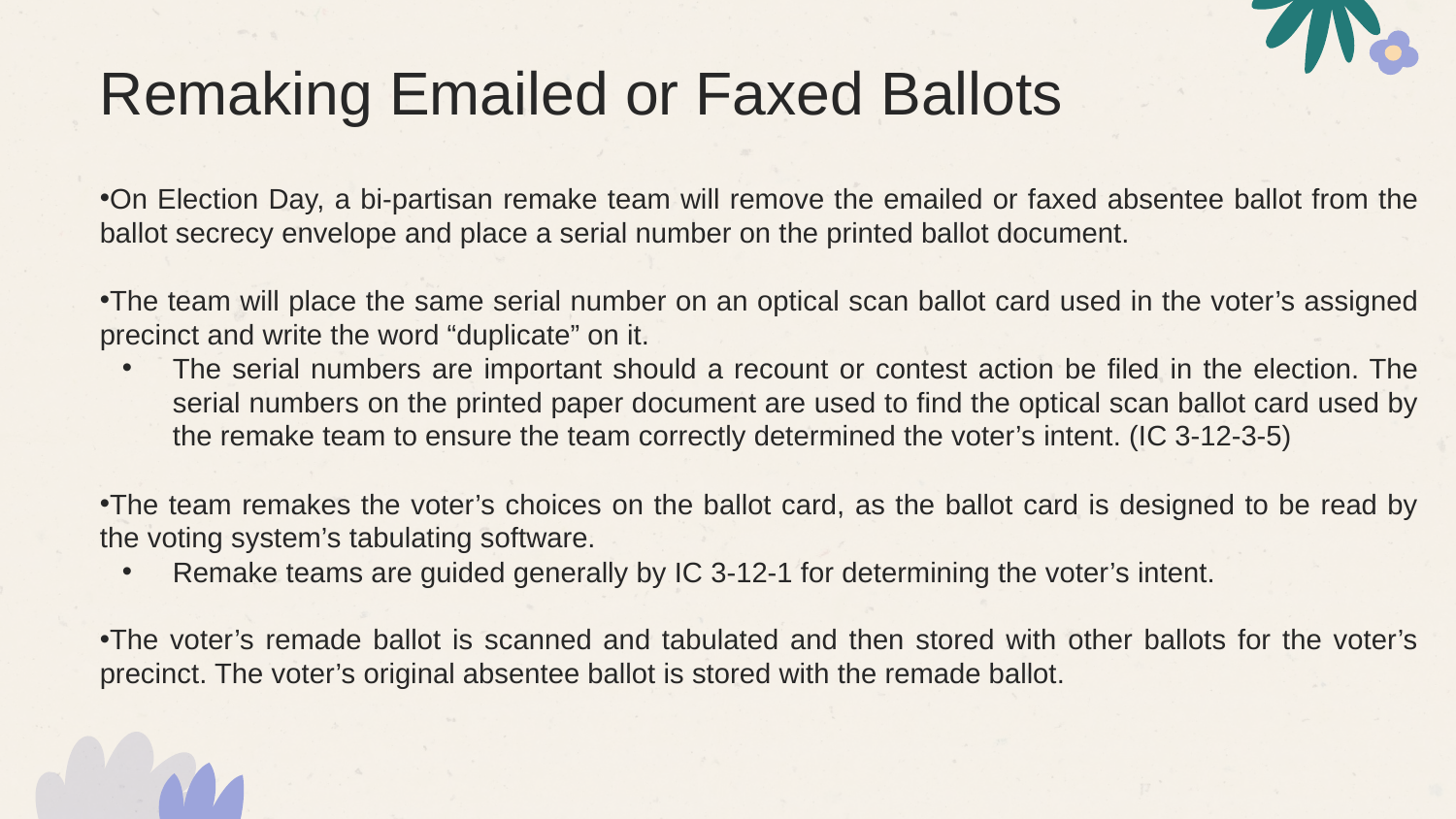

# Remaking Emailed or Faxed Ballots
On Election Day, a bi-partisan remake team will remove the emailed or faxed absentee ballot from the ballot secrecy envelope and place a serial number on the printed ballot document.

The team will place the same serial number on an optical scan ballot card used in the voter’s assigned precinct and write the word “duplicate” on it.
The serial numbers are important should a recount or contest action be filed in the election. The serial numbers on the printed paper document are used to find the optical scan ballot card used by the remake team to ensure the team correctly determined the voter’s intent. (IC 3-12-3-5)

The team remakes the voter’s choices on the ballot card, as the ballot card is designed to be read by the voting system’s tabulating software.
Remake teams are guided generally by IC 3-12-1 for determining the voter’s intent.

The voter’s remade ballot is scanned and tabulated and then stored with other ballots for the voter’s precinct. The voter’s original absentee ballot is stored with the remade ballot.